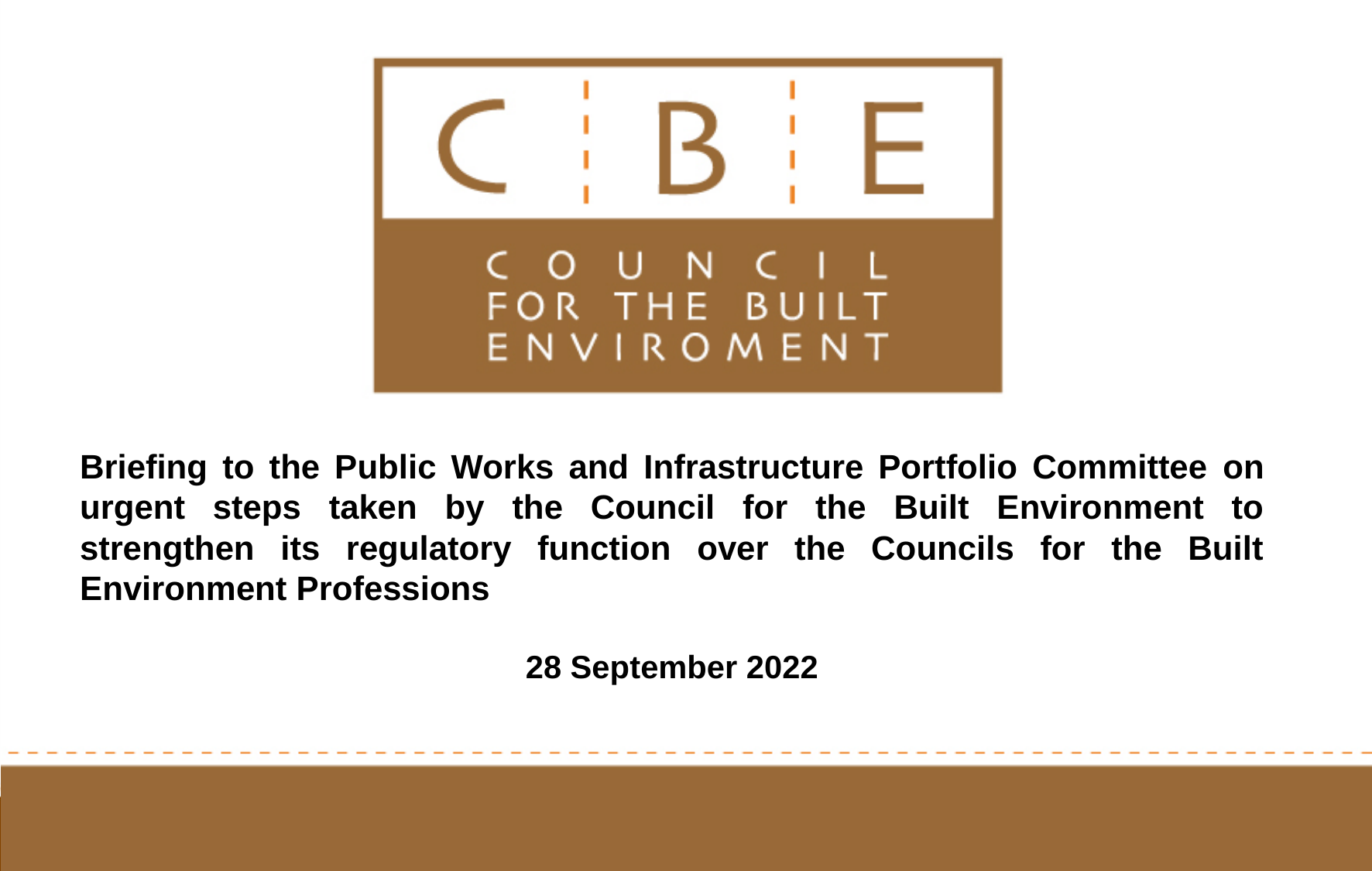

Briefing to the Public Works and Infrastructure Portfolio Committee on urgent steps taken by the Council for the Built Environment to strengthen its regulatory function over the Councils for the Built Environment Professions

28 September 2022
1